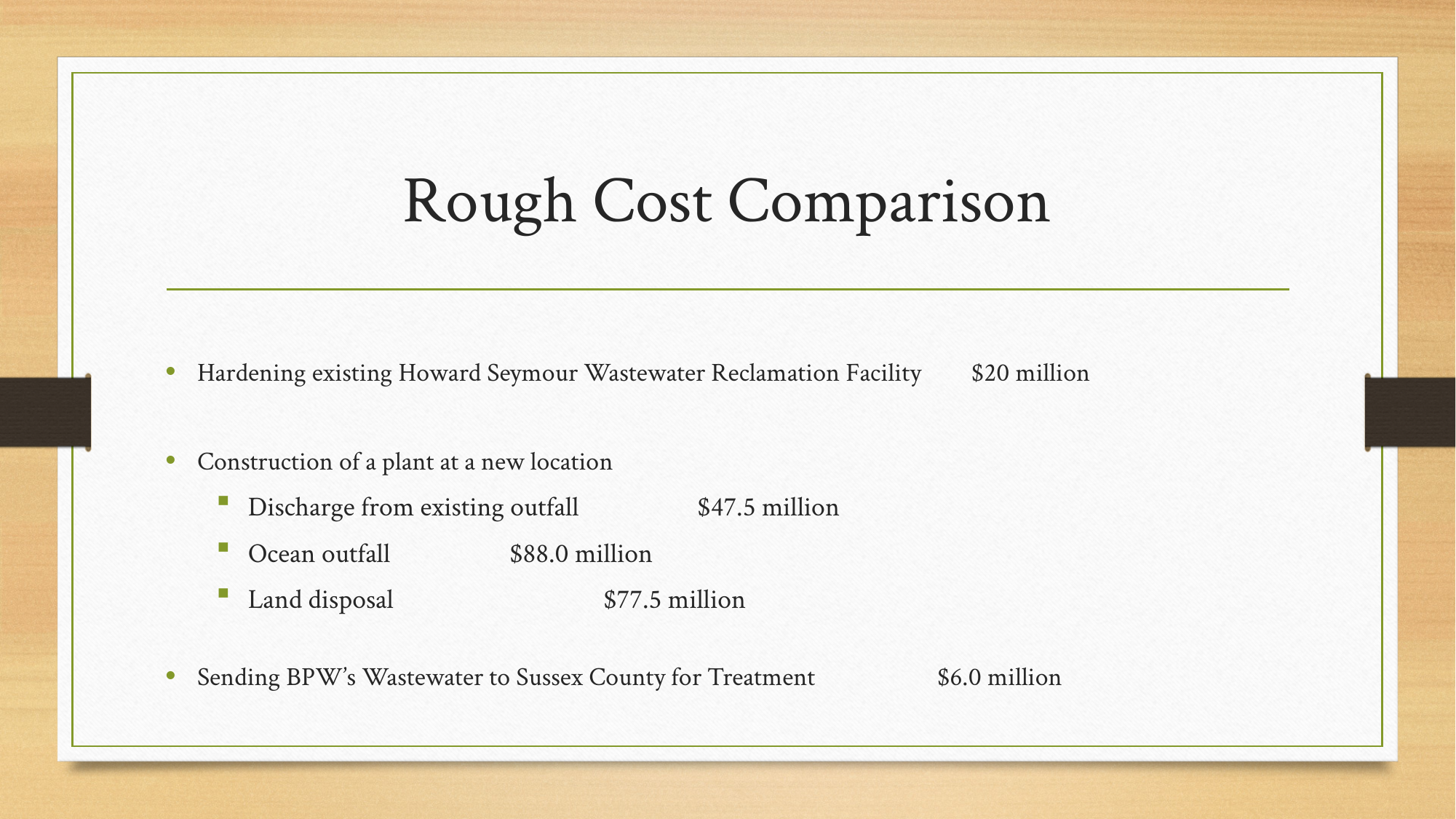

# Rough Cost Comparison

Hardening existing Howard Seymour Wastewater Reclamation Facility	    $20 million

Construction of a plant at a new location
Discharge from existing outfall							            $47.5 million
Ocean outfall 										            $88.0 million
Land disposal	 									            $77.5 million
Sending BPW’s Wastewater to Sussex County for Treatment                     $6.0 million